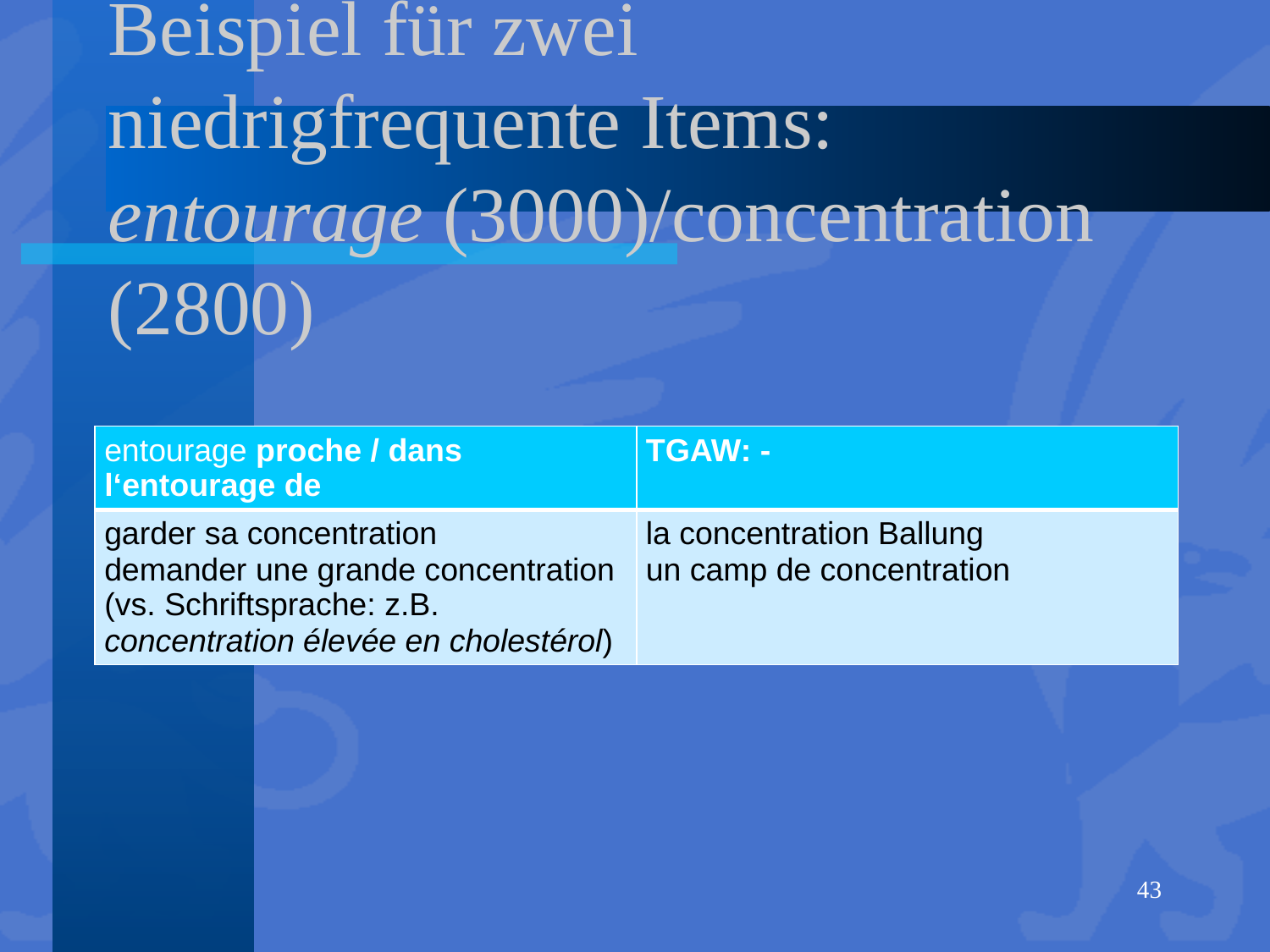

# Beispiel für zwei niedrigfrequente Items: entourage (3000)/concentration (2800)
| entourage proche / dans l‘entourage de | TGAW: - |
| --- | --- |
| garder sa concentration demander une grande concentration (vs. Schriftsprache: z.B. concentration élevée en cholestérol) | la concentration Ballung un camp de concentration |
43